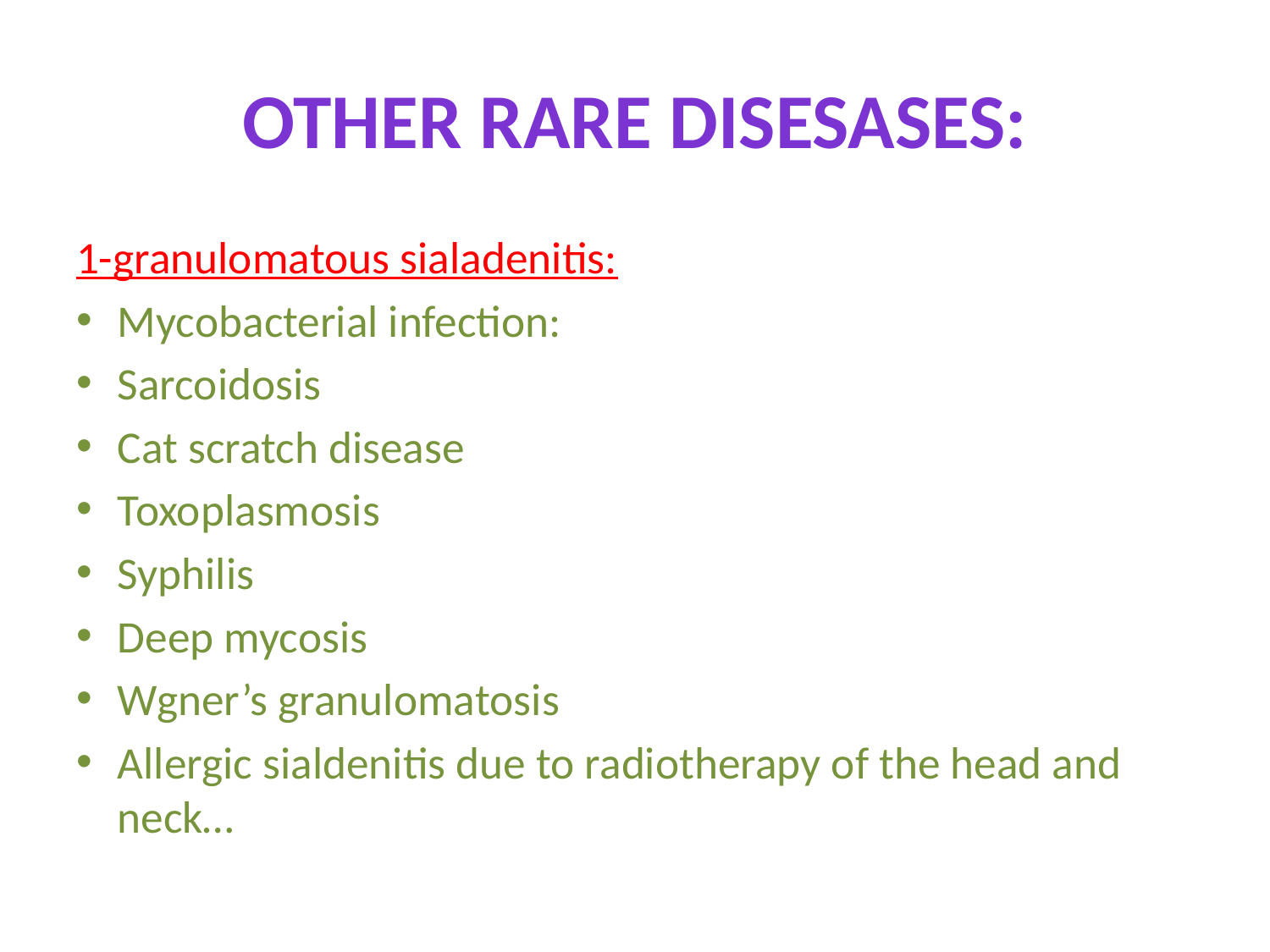

# OTHER RARE DISESASES:
1-granulomatous sialadenitis:
Mycobacterial infection:
Sarcoidosis
Cat scratch disease
Toxoplasmosis
Syphilis
Deep mycosis
Wgner’s granulomatosis
Allergic sialdenitis due to radiotherapy of the head and neck…